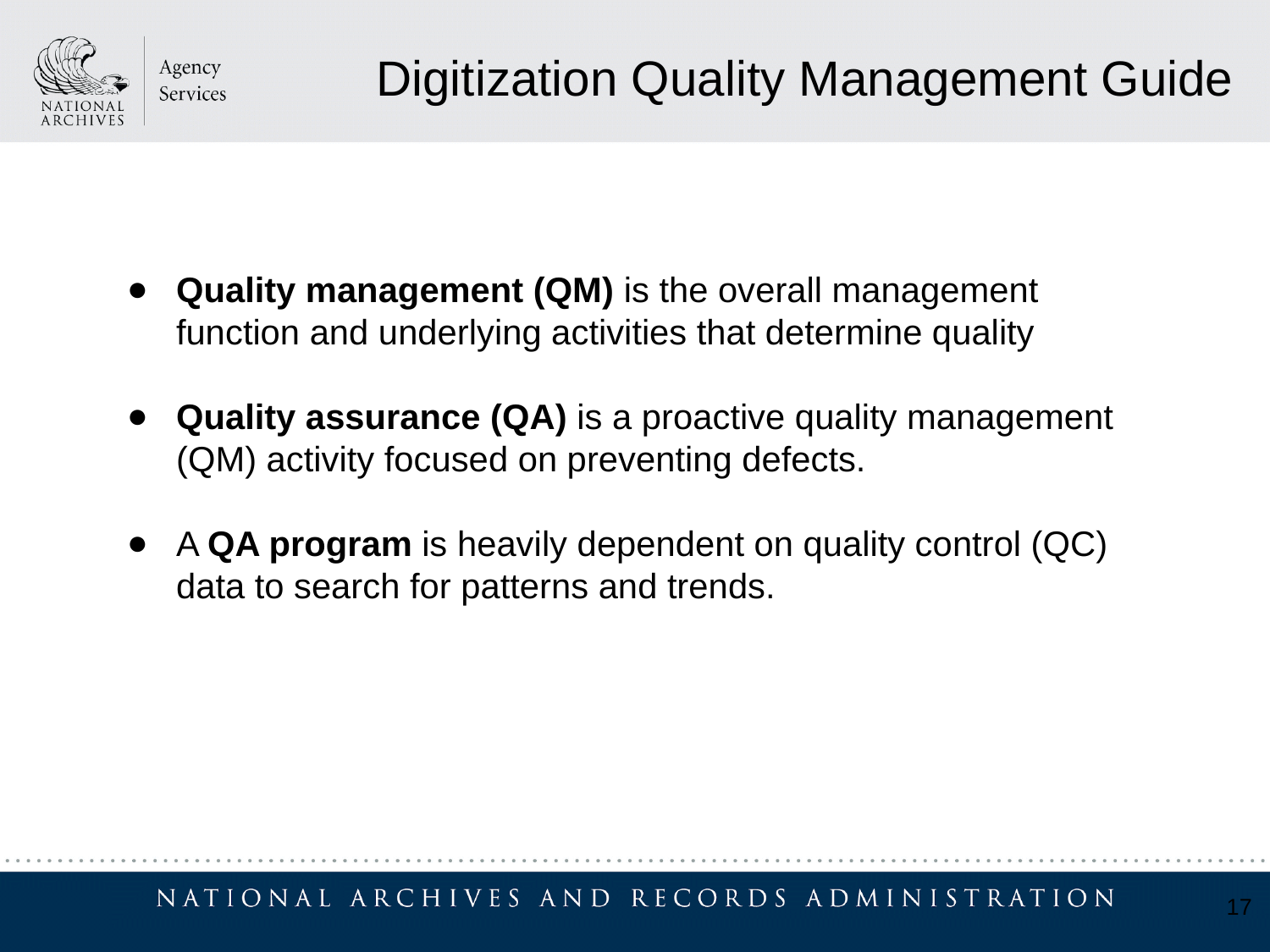

Digitization Quality Management Guide

Quality management (QM) is the overall management function and underlying activities that determine quality

Quality assurance (QA) is a proactive quality management (QM) activity focused on preventing defects.

A QA program is heavily dependent on quality control (QC) data to search for patterns and trends.
17